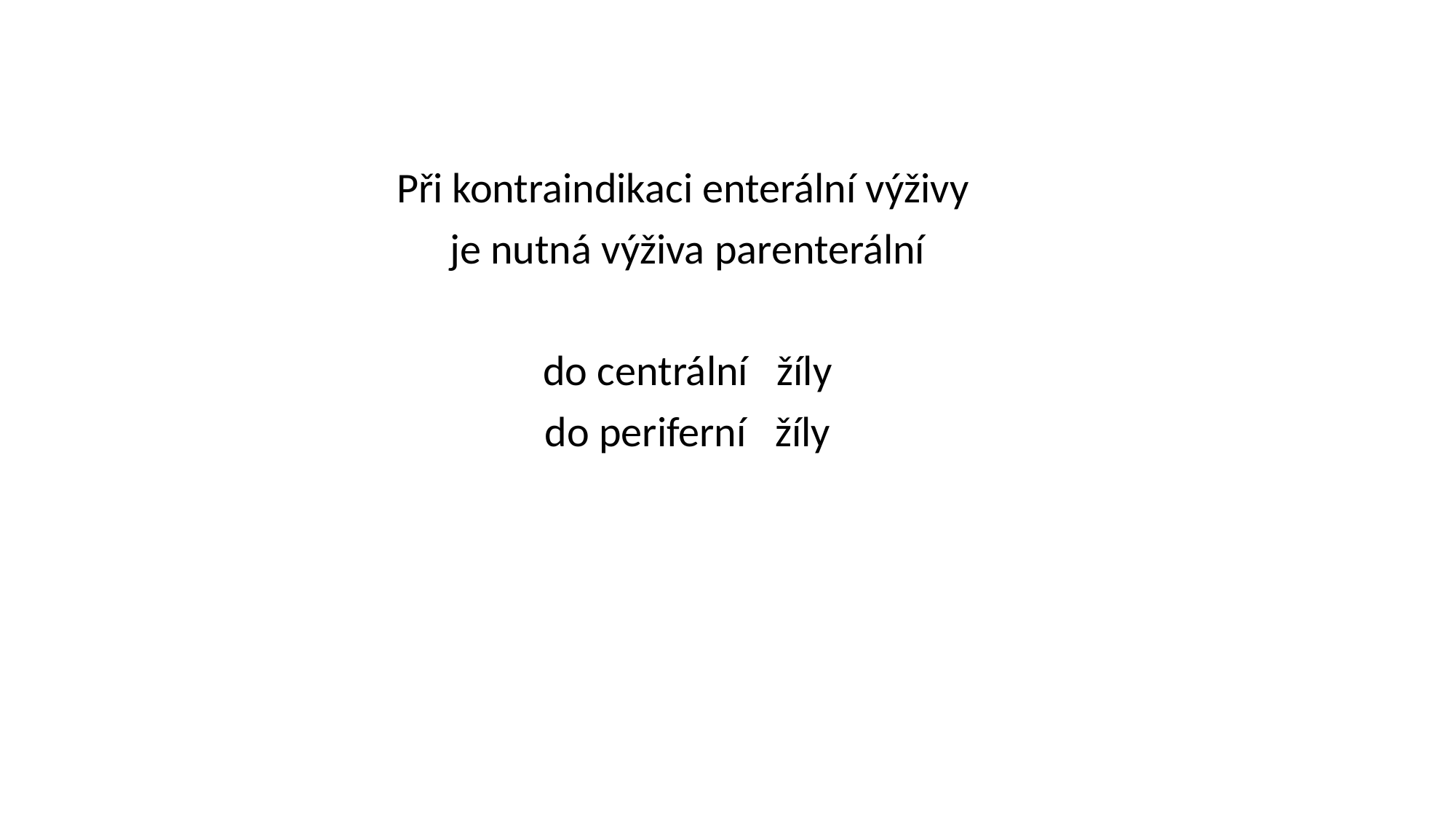

Při kontraindikaci enterální výživy
je nutná výživa parenterální

do centrální   žíly
 do periferní   žíly